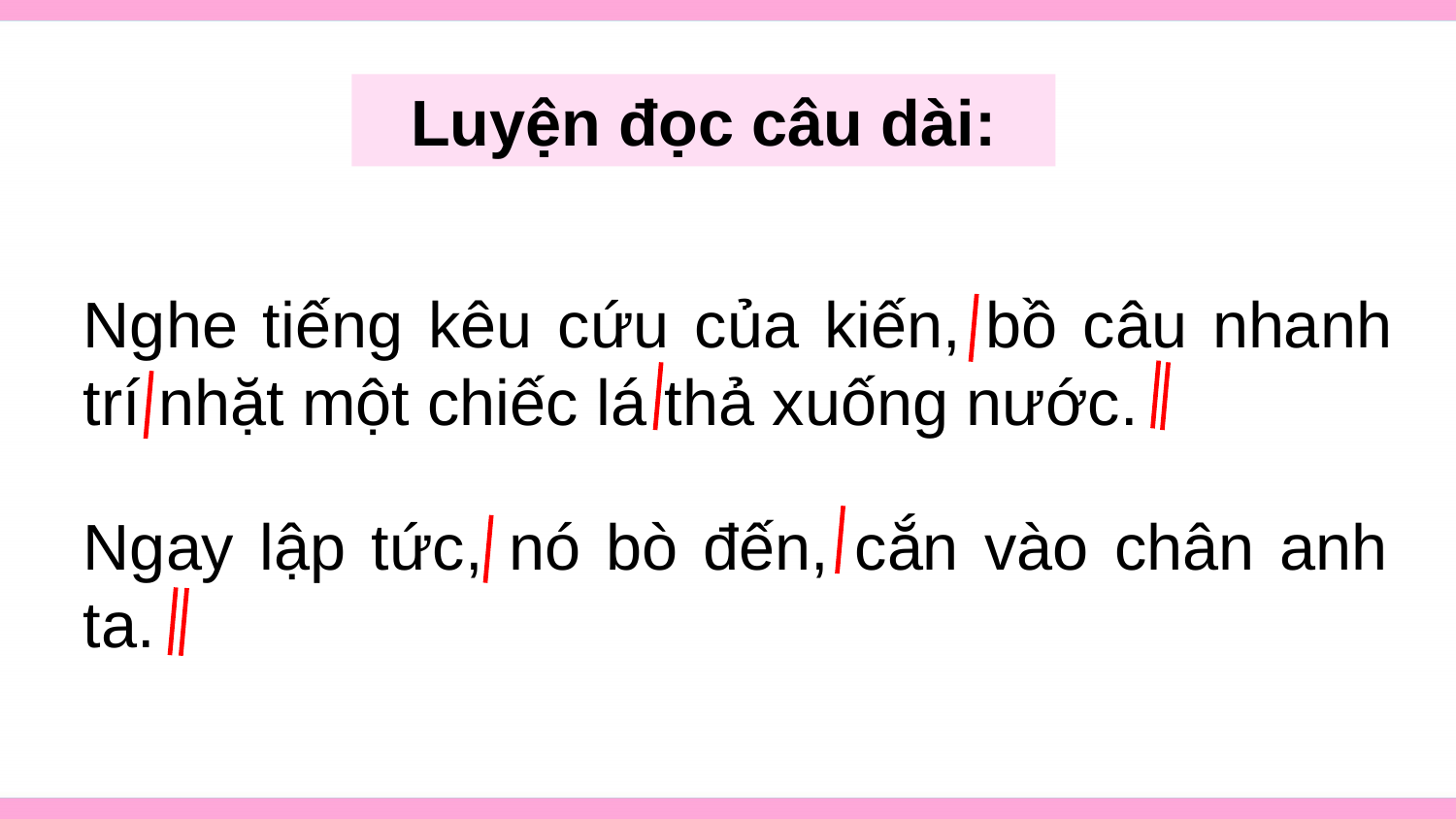

Luyện đọc câu dài:
Nghe tiếng kêu cứu của kiến, bồ câu nhanh trí nhặt một chiếc lá thả xuống nước.
Ngay lập tức, nó bò đến, cắn vào chân anh ta.